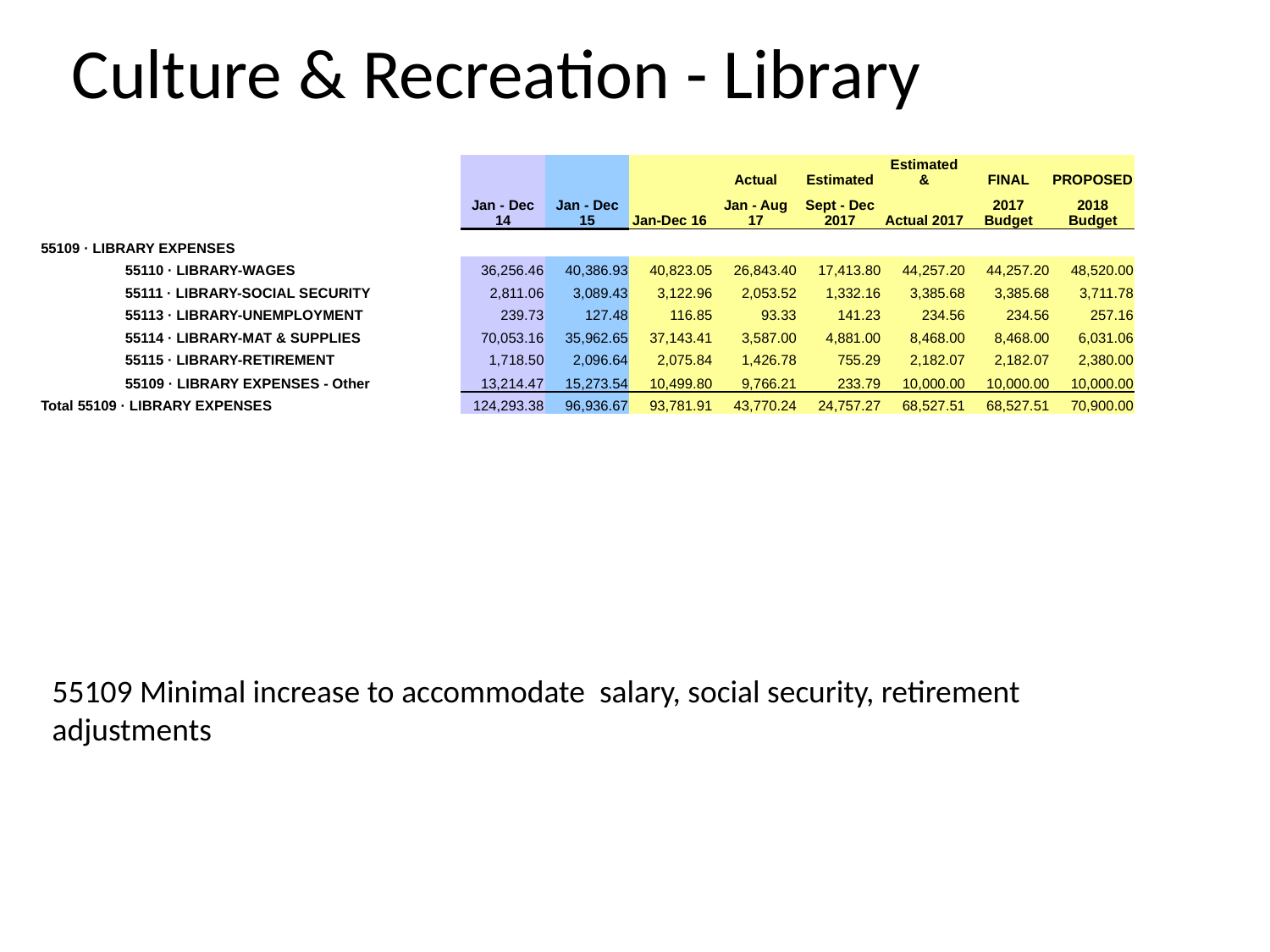

# Culture & Recreation - Library
|  |  |  |  |  |  |  |  | Actual | Estimated | Estimated & | FINAL | PROPOSED |
| --- | --- | --- | --- | --- | --- | --- | --- | --- | --- | --- | --- | --- |
|  |  |  |  |  | Jan - Dec 14 | Jan - Dec 15 | Jan-Dec 16 | Jan - Aug 17 | Sept - Dec 2017 | Actual 2017 | 2017 Budget | 2018 Budget |
| 55109 · LIBRARY EXPENSES |  |  |  |  |  |  |  |  |  |  |  |  |
|  | 55110 · LIBRARY-WAGES |  |  |  | 36,256.46 | 40,386.93 | 40,823.05 | 26,843.40 | 17,413.80 | 44,257.20 | 44,257.20 | 48,520.00 |
|  | 55111 · LIBRARY-SOCIAL SECURITY |  |  |  | 2,811.06 | 3,089.43 | 3,122.96 | 2,053.52 | 1,332.16 | 3,385.68 | 3,385.68 | 3,711.78 |
|  | 55113 · LIBRARY-UNEMPLOYMENT |  |  |  | 239.73 | 127.48 | 116.85 | 93.33 | 141.23 | 234.56 | 234.56 | 257.16 |
|  | 55114 · LIBRARY-MAT & SUPPLIES |  |  |  | 70,053.16 | 35,962.65 | 37,143.41 | 3,587.00 | 4,881.00 | 8,468.00 | 8,468.00 | 6,031.06 |
|  | 55115 · LIBRARY-RETIREMENT |  |  |  | 1,718.50 | 2,096.64 | 2,075.84 | 1,426.78 | 755.29 | 2,182.07 | 2,182.07 | 2,380.00 |
|  | 55109 · LIBRARY EXPENSES - Other |  |  |  | 13,214.47 | 15,273.54 | 10,499.80 | 9,766.21 | 233.79 | 10,000.00 | 10,000.00 | 10,000.00 |
| Total 55109 · LIBRARY EXPENSES |  |  |  |  | 124,293.38 | 96,936.67 | 93,781.91 | 43,770.24 | 24,757.27 | 68,527.51 | 68,527.51 | 70,900.00 |
55109 Minimal increase to accommodate  salary, social security, retirement adjustments